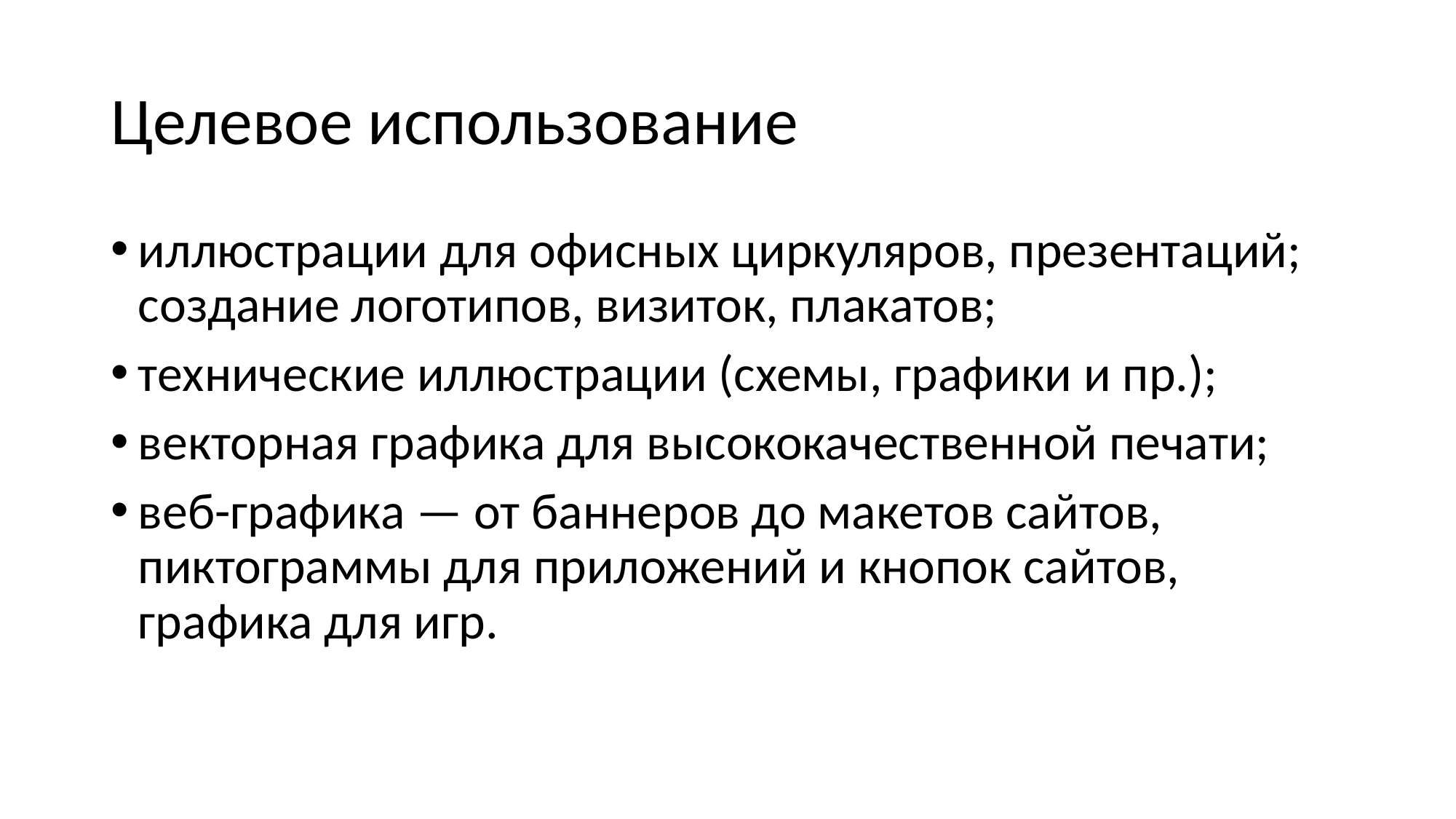

# Целевое использование
иллюстрации для офисных циркуляров, презентаций; создание логотипов, визиток, плакатов;
технические иллюстрации (схемы, графики и пр.);
векторная графика для высококачественной печати;
веб-графика — от баннеров до макетов сайтов, пиктограммы для приложений и кнопок сайтов, графика для игр.